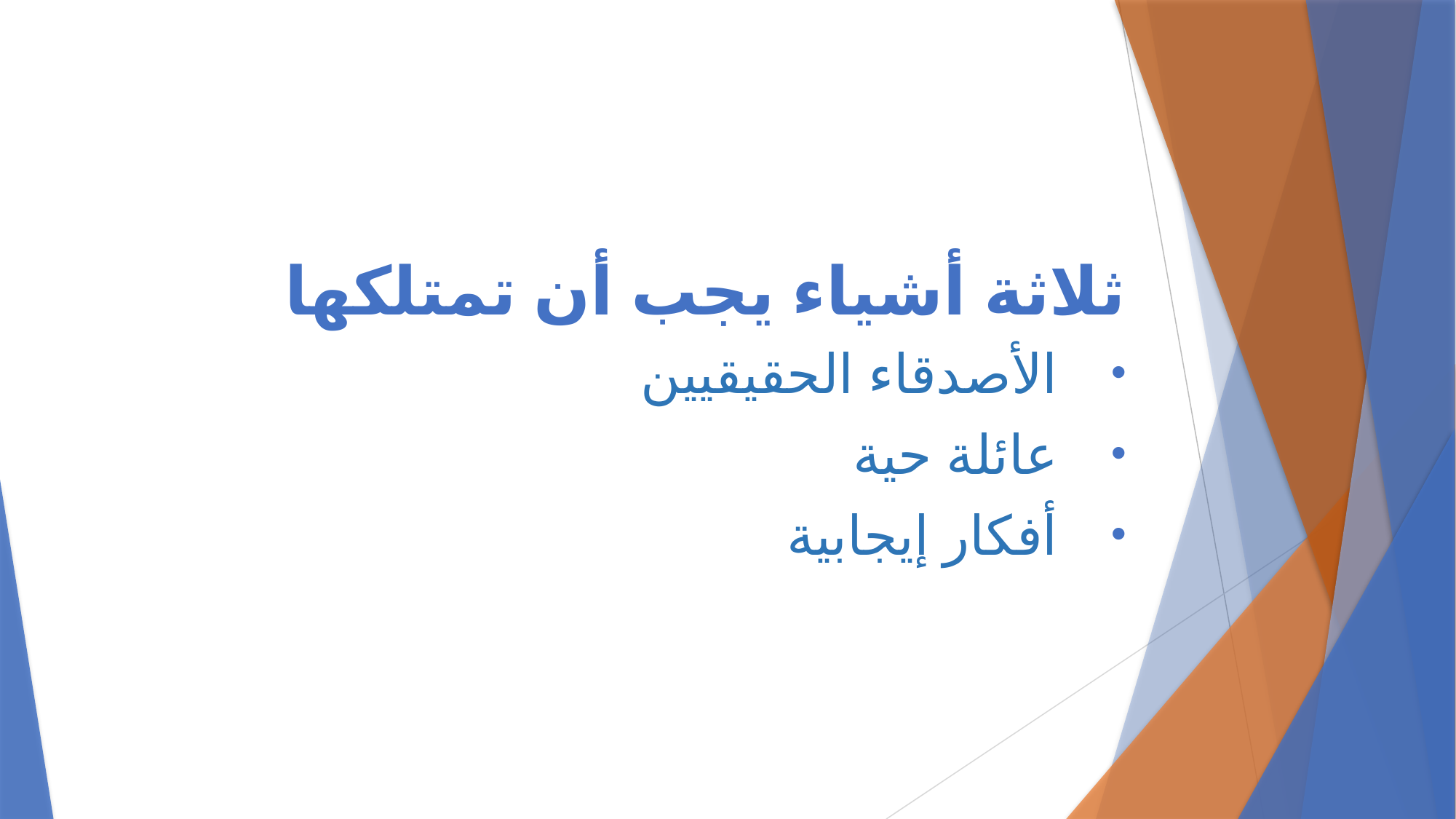

# ثلاثة أشياء يجب أن تمتلكها
الأصدقاء الحقيقيين
عائلة حية
أفكار إيجابية